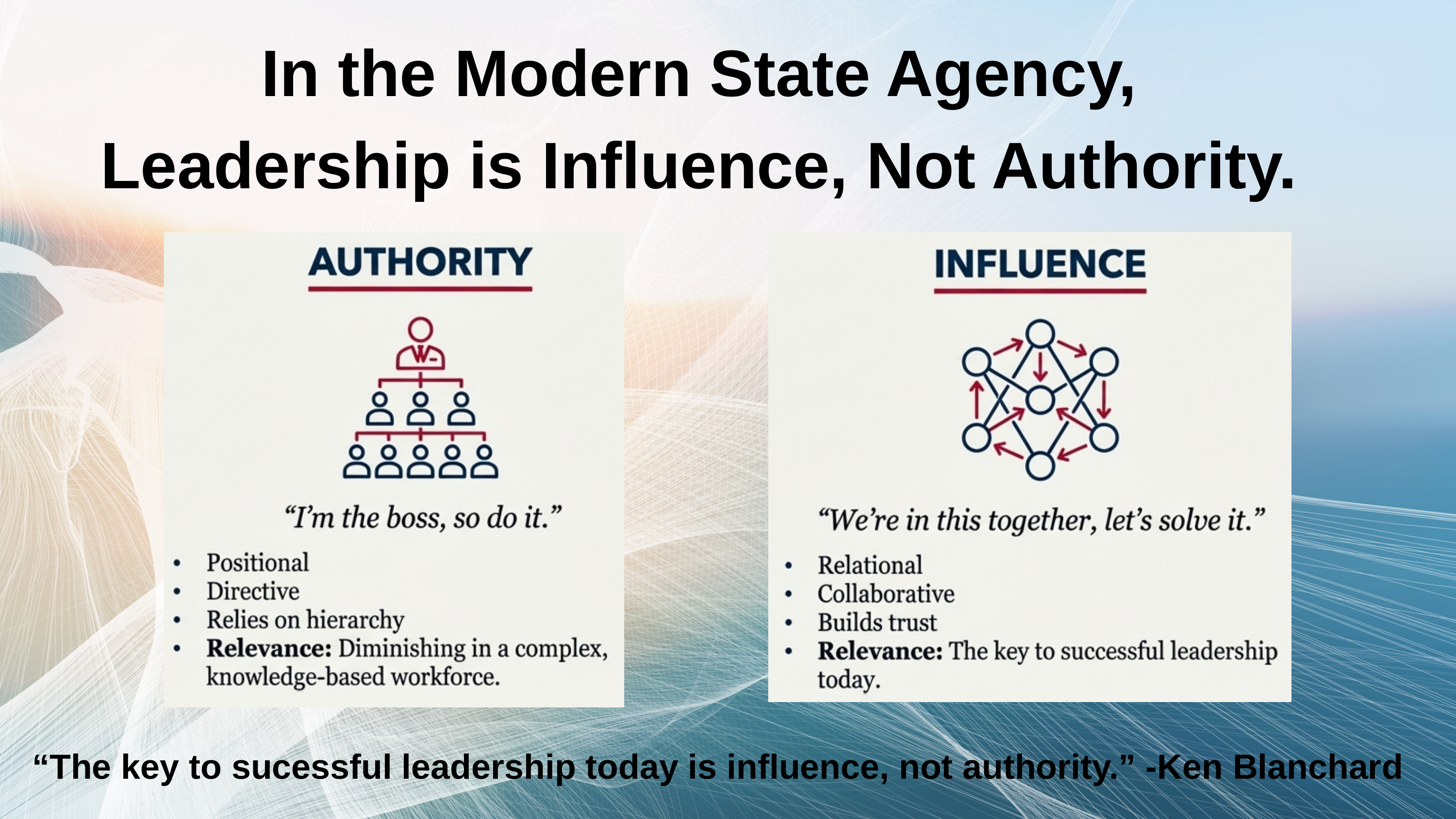

In the Modern State Agency,
Leadership is Influence, Not Authority.

“The key to sucessful leadership today is influence, not authority.” -Ken Blanchard